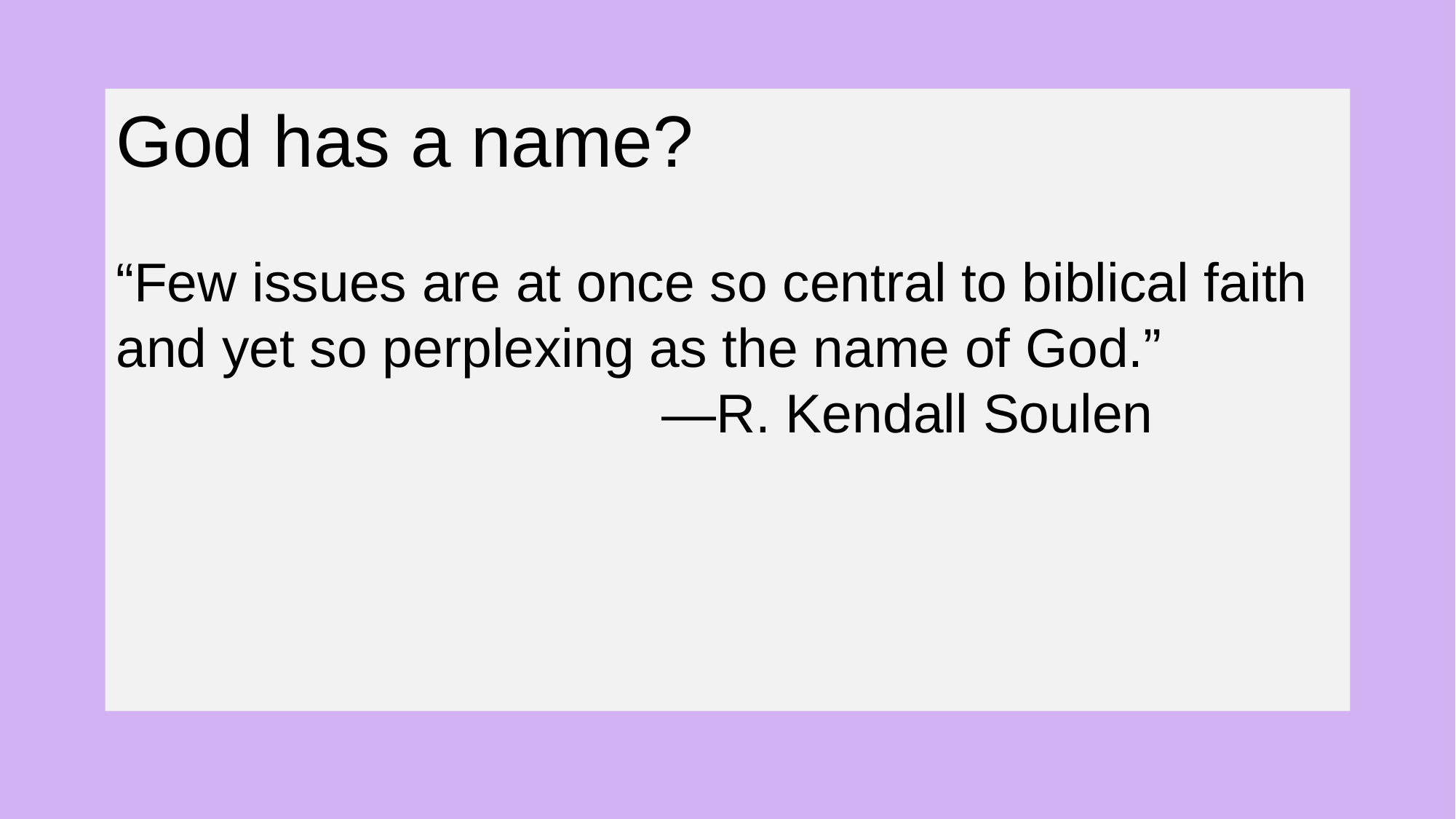

God has a name?

“Few issues are at once so central to biblical faith and yet so perplexing as the name of God.”
					—R. Kendall Soulen